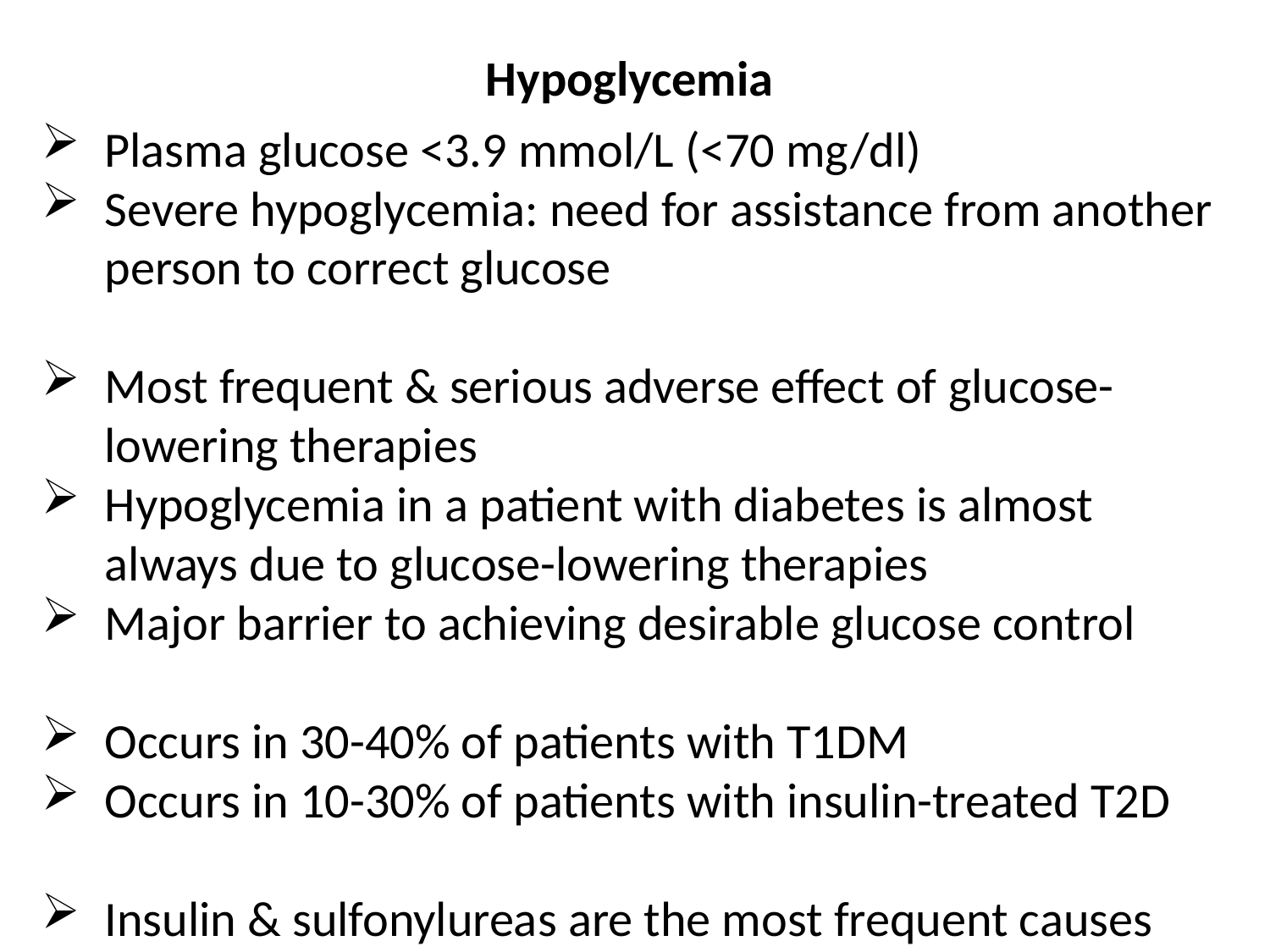

Hypoglycemia
Plasma glucose <3.9 mmol/L (<70 mg/dl)
Severe hypoglycemia: need for assistance from another person to correct glucose

Most frequent & serious adverse effect of glucose-lowering therapies
Hypoglycemia in a patient with diabetes is almost always due to glucose-lowering therapies
Major barrier to achieving desirable glucose control

Occurs in 30-40% of patients with T1DM
Occurs in 10-30% of patients with insulin-treated T2D

Insulin & sulfonylureas are the most frequent causes